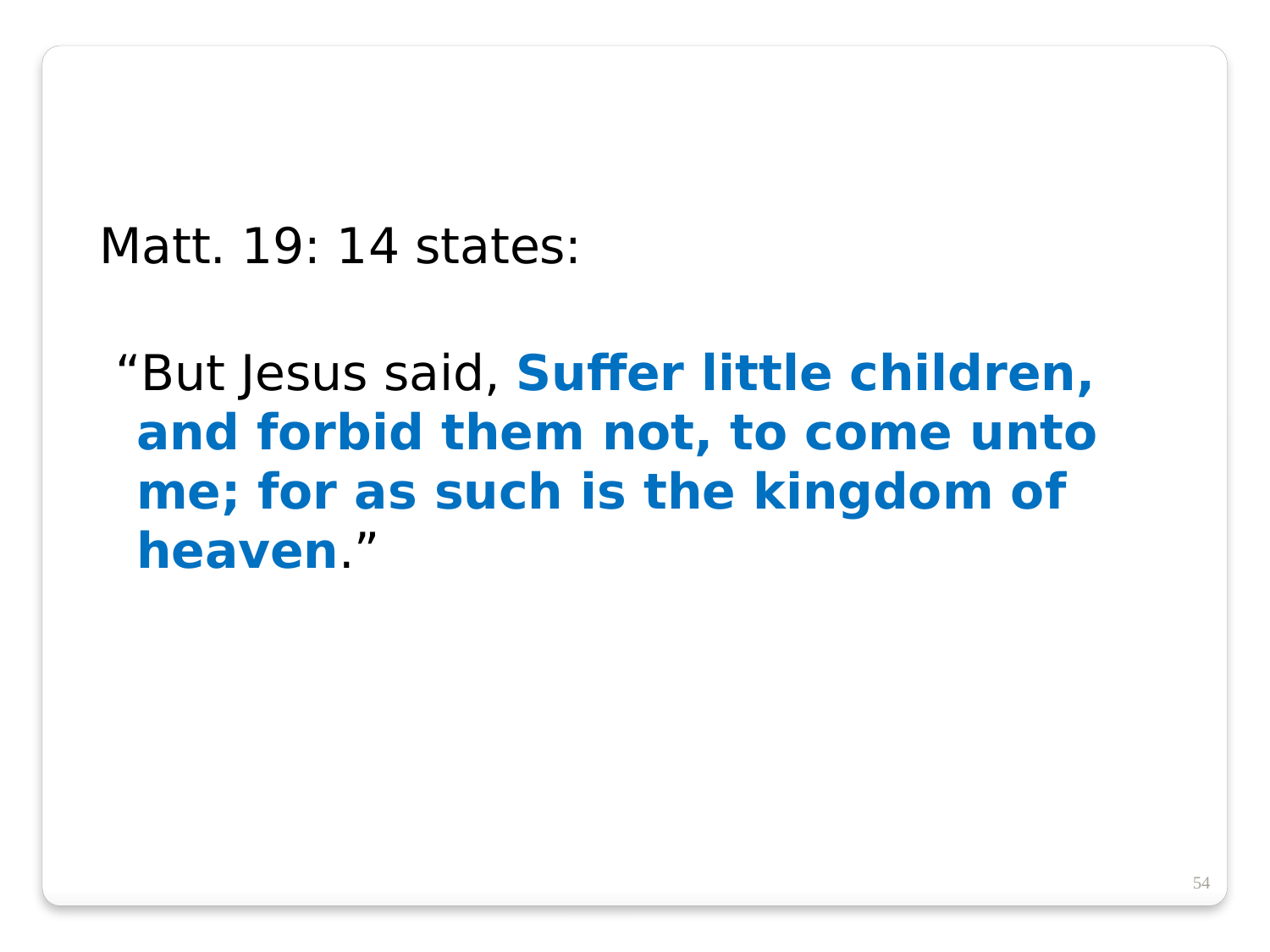

Matt. 19: 14 states:

 “But Jesus said, Suffer little children, and forbid them not, to come unto me; for as such is the kingdom of heaven.”
54